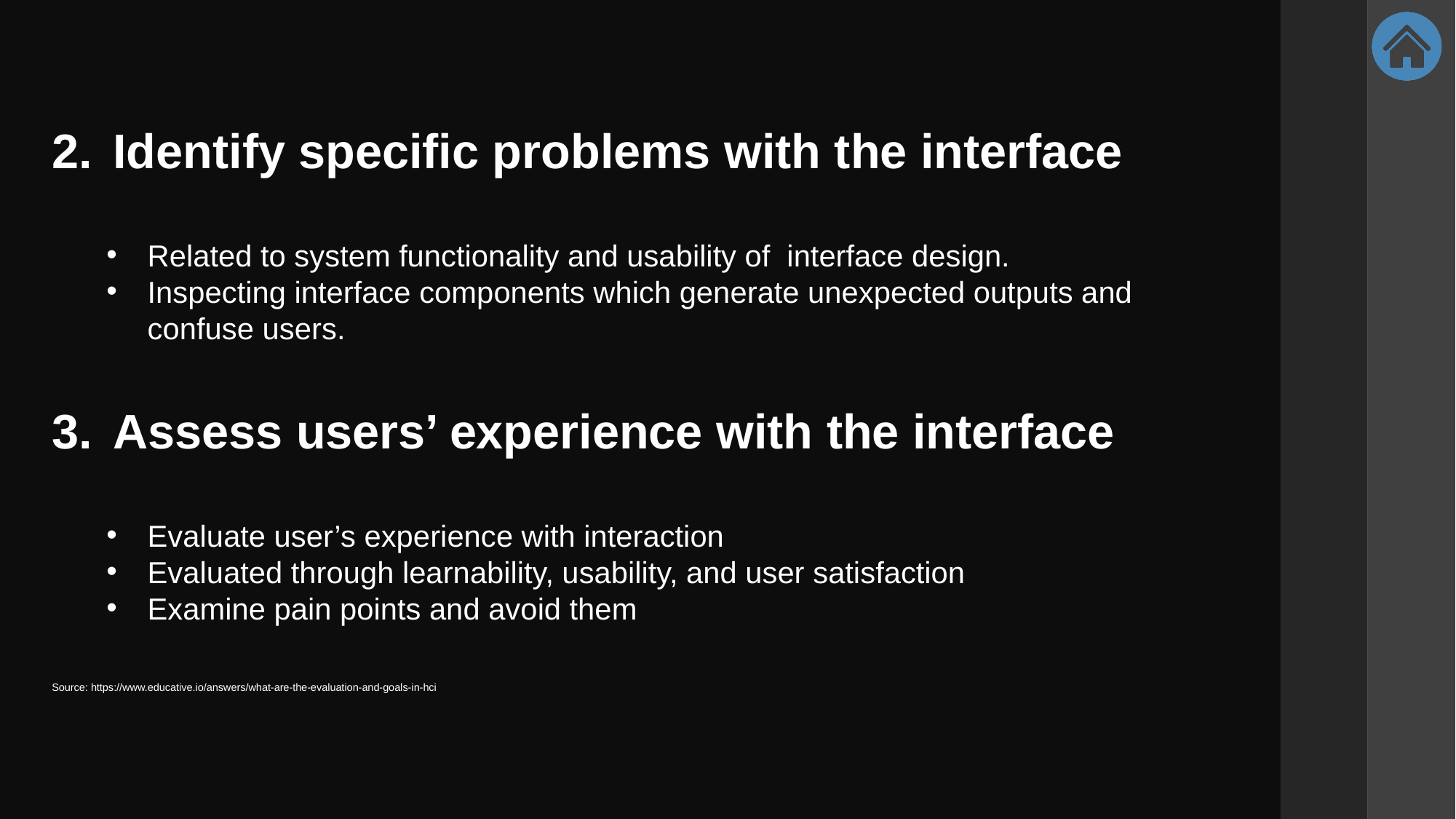

Identify specific problems with the interface

Related to system functionality and usability of  interface design.
Inspecting interface components which generate unexpected outputs and confuse users.

Assess users’ experience with the interface

Evaluate user’s experience with interaction
Evaluated through learnability, usability, and user satisfaction
Examine pain points and avoid them
Source: https://www.educative.io/answers/what-are-the-evaluation-and-goals-in-hci